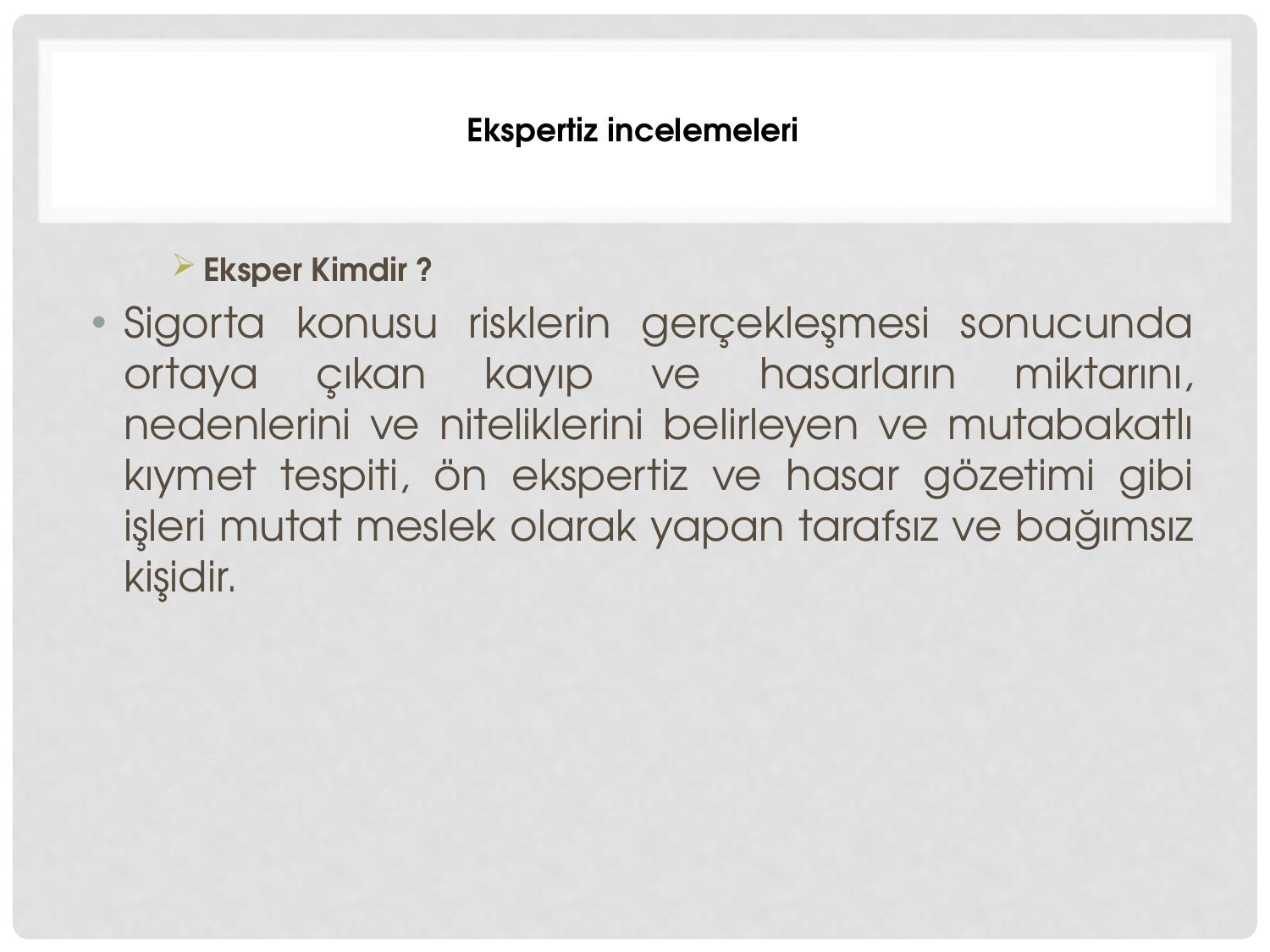

# Ekspertiz incelemeleri
Eksper Kimdir ?
Sigorta konusu risklerin gerçekleşmesi sonucunda ortaya çıkan kayıp ve hasarların miktarını, nedenlerini ve niteliklerini belirleyen ve mutabakatlı kıymet tespiti, ön ekspertiz ve hasar gözetimi gibi işleri mutat meslek olarak yapan tarafsız ve bağımsız kişidir.